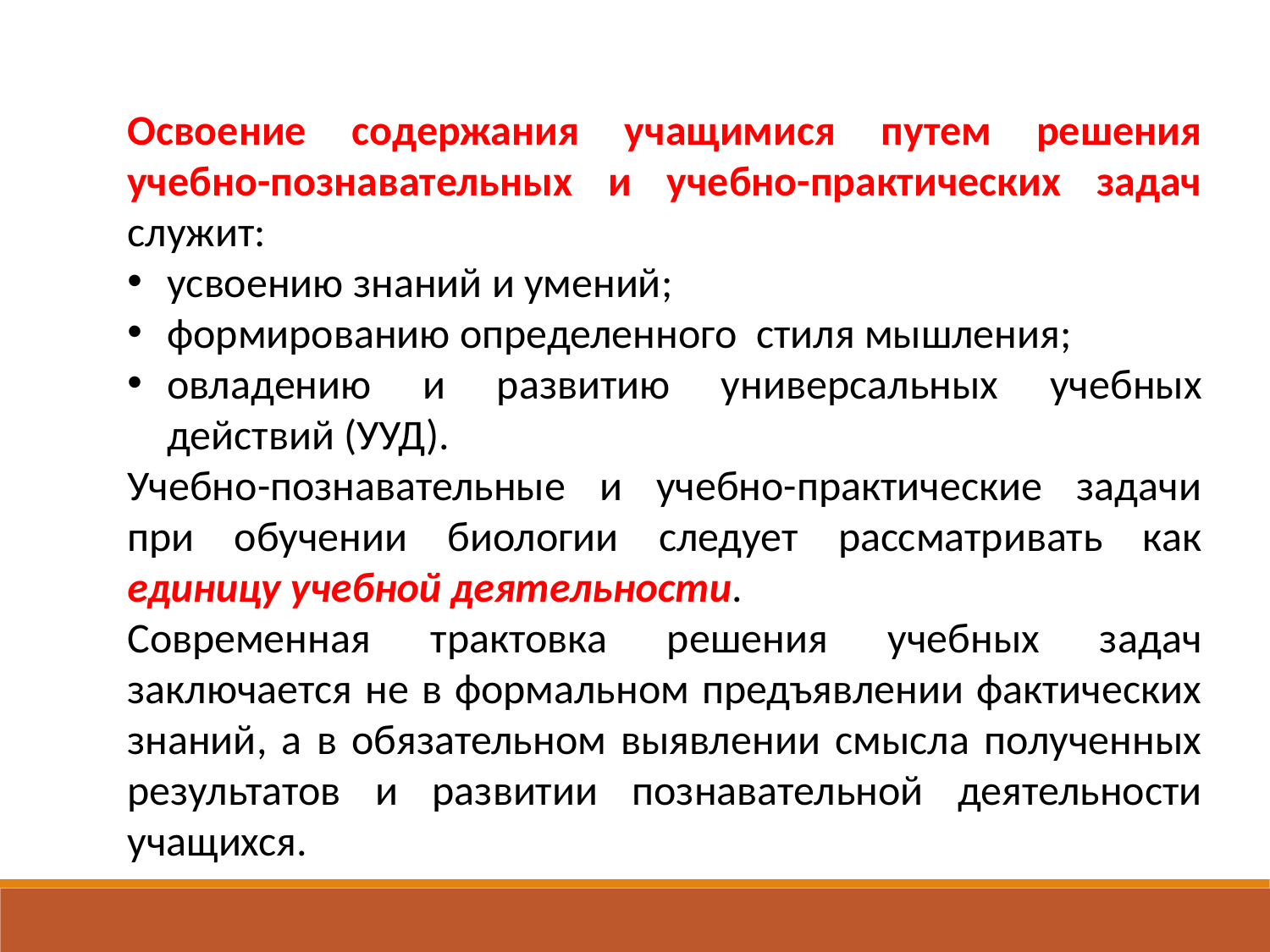

Освоение содержания учащимися путем решения учебно-познавательных и учебно-практических задач служит:
усвоению знаний и умений;
формированию определенного  стиля мышления;
овладению и развитию универсальных учебных действий (УУД).
Учебно-познавательные и учебно-практические задачи при обучении биологии следует рассматривать как единицу учебной деятельности.
Современная трактовка решения учебных задач заключается не в формальном предъявлении фактических знаний, а в обязательном выявлении смысла полученных результатов и развитии познавательной деятельности учащихся.